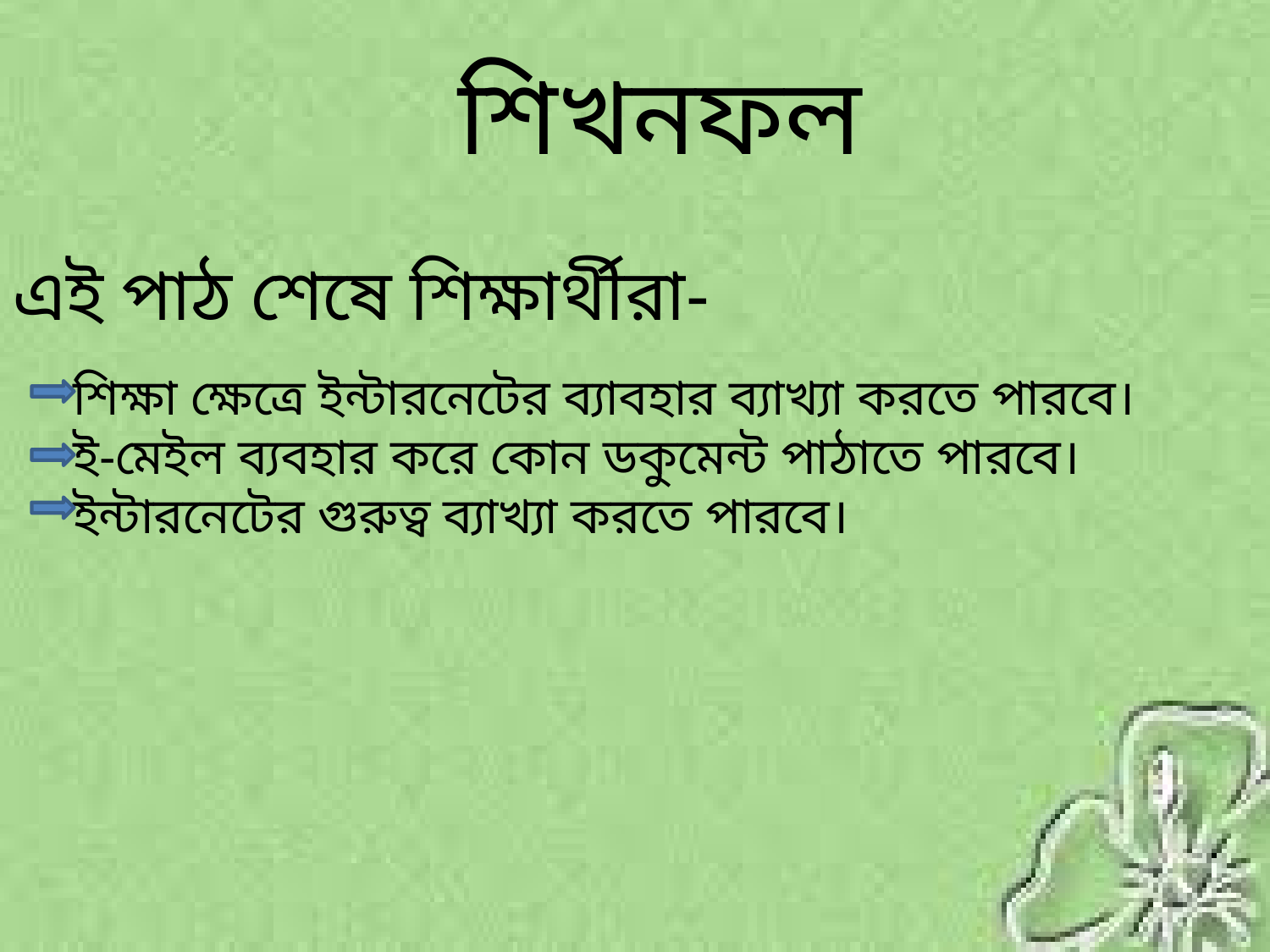

শিখনফল
এই পাঠ শেষে শিক্ষার্থীরা-
 শিক্ষা ক্ষেত্রে ইন্টারনেটের ব্যাবহার ব্যাখ্যা করতে পারবে।
 ই-মেইল ব্যবহার করে কোন ডকুমেন্ট পাঠাতে পারবে।
 ইন্টারনেটের গুরুত্ব ব্যাখ্যা করতে পারবে।